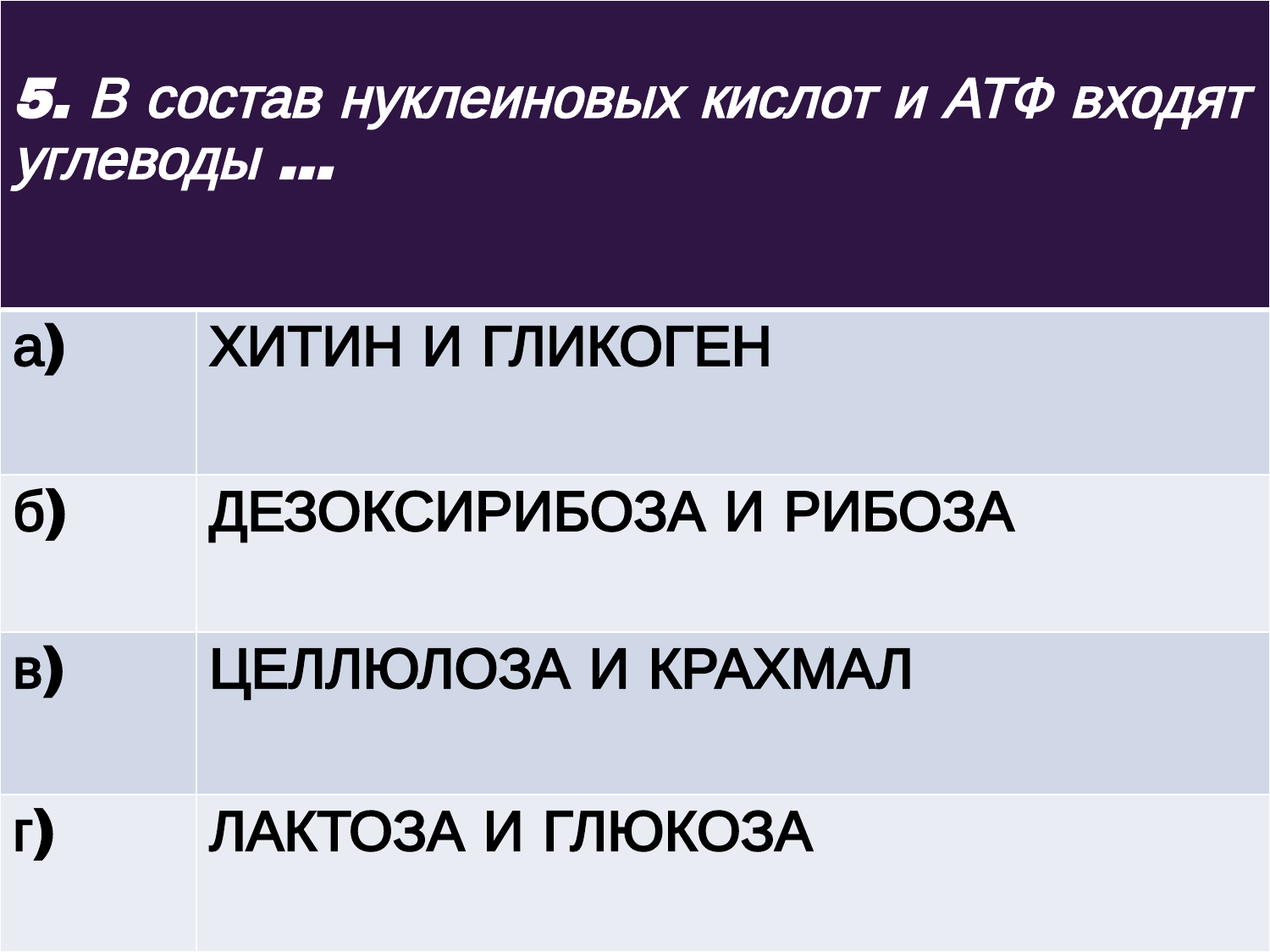

| 5. В состав нуклеиновых кислот и АТФ входят углеводы … |  |
| --- | --- |
| а) | ХИТИН И ГЛИКОГЕН |
| б) | ДЕЗОКСИРИБОЗА И РИБОЗА |
| в) | ЦЕЛЛЮЛОЗА И КРАХМАЛ |
| г) | ЛАКТОЗА И ГЛЮКОЗА |